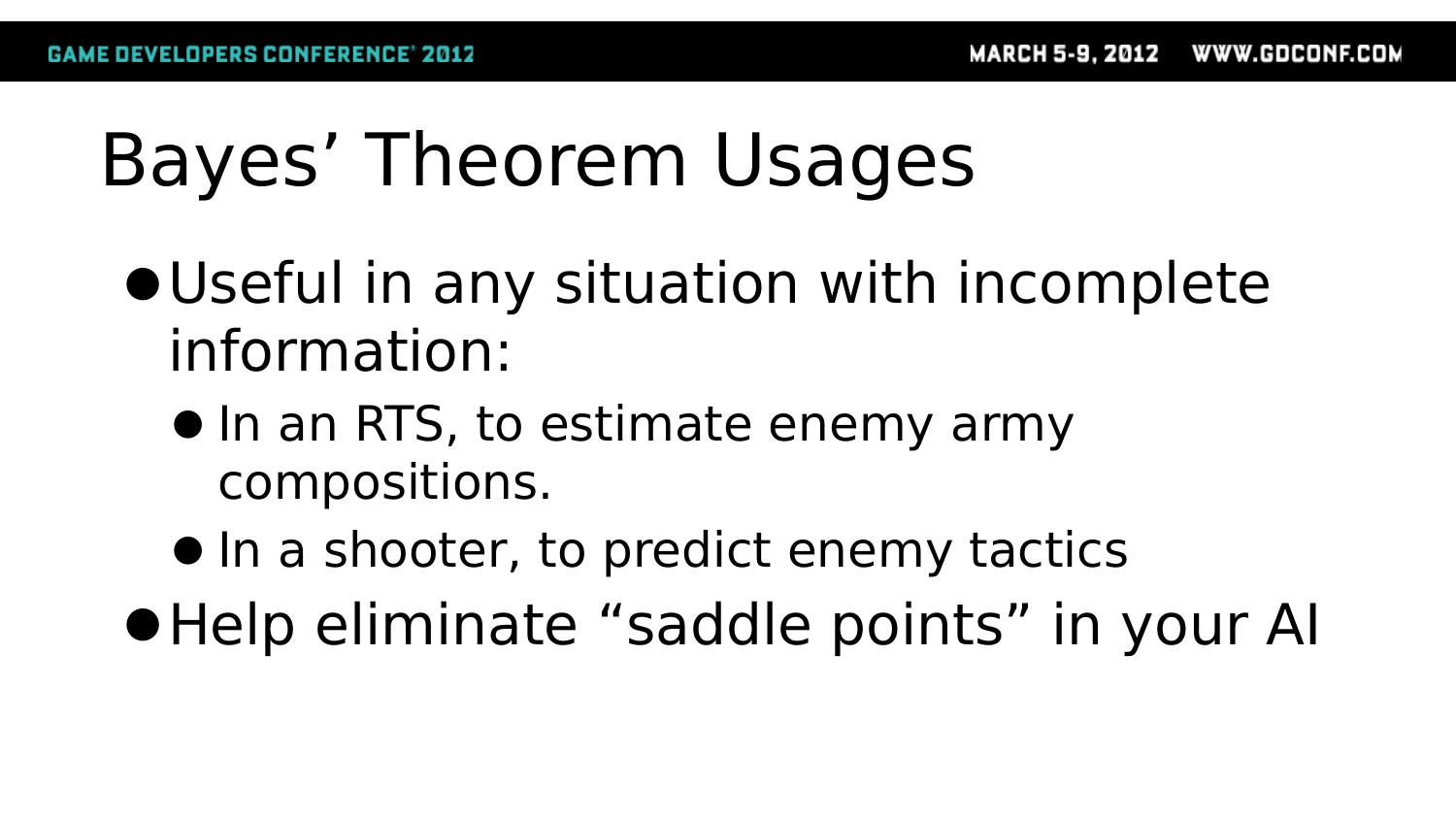

# Bayes’ Theorem Usages
Useful in any situation with incomplete information:
In an RTS, to estimate enemy army compositions.
In a shooter, to predict enemy tactics
Help eliminate “saddle points” in your AI